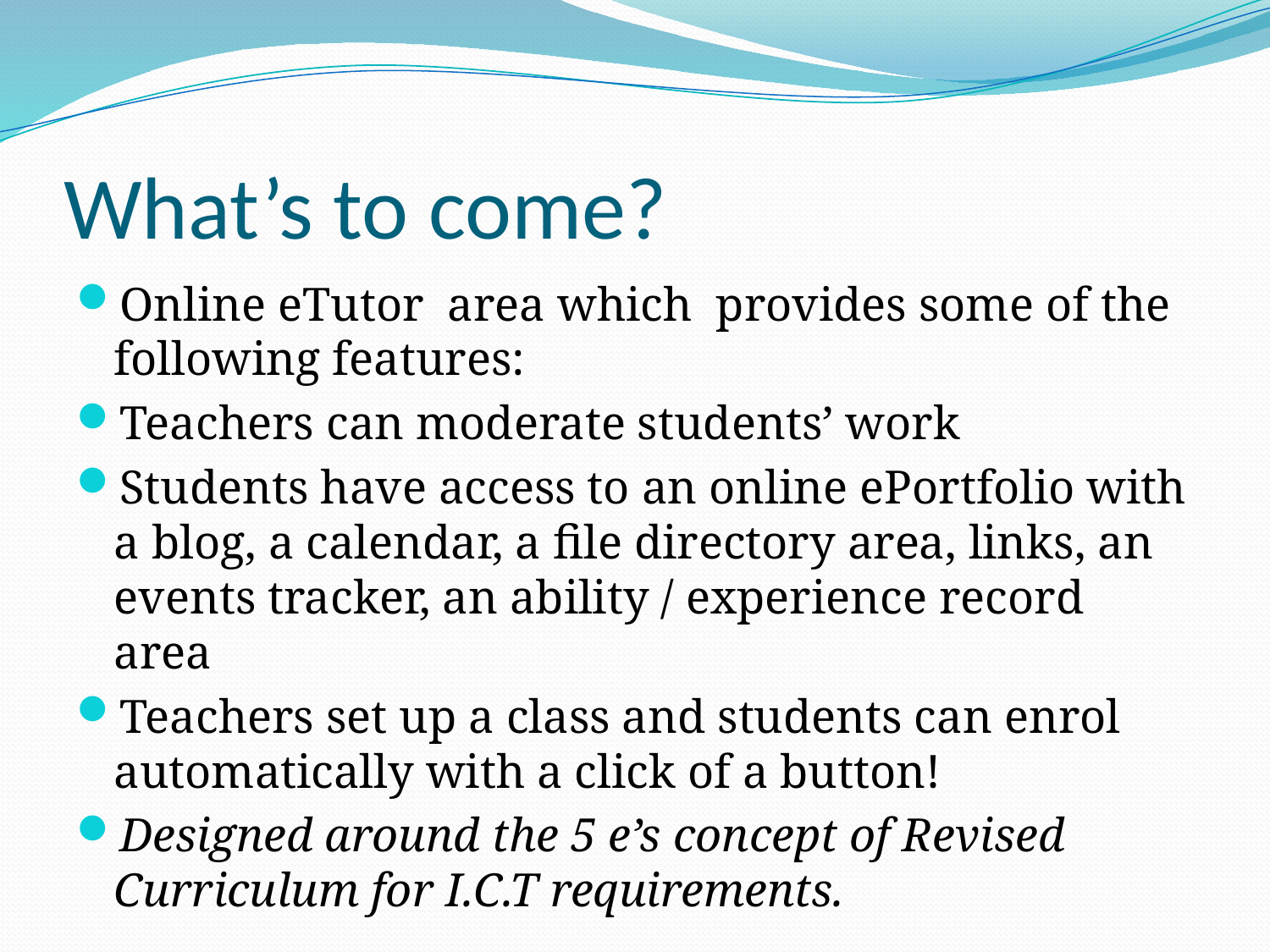

# What’s to come?
Online eTutor  area which  provides some of the following features:
Teachers can moderate students’ work
Students have access to an online ePortfolio with a blog, a calendar, a file directory area, links, an events tracker, an ability / experience record area
Teachers set up a class and students can enrol automatically with a click of a button!
Designed around the 5 e’s concept of Revised Curriculum for I.C.T requirements.